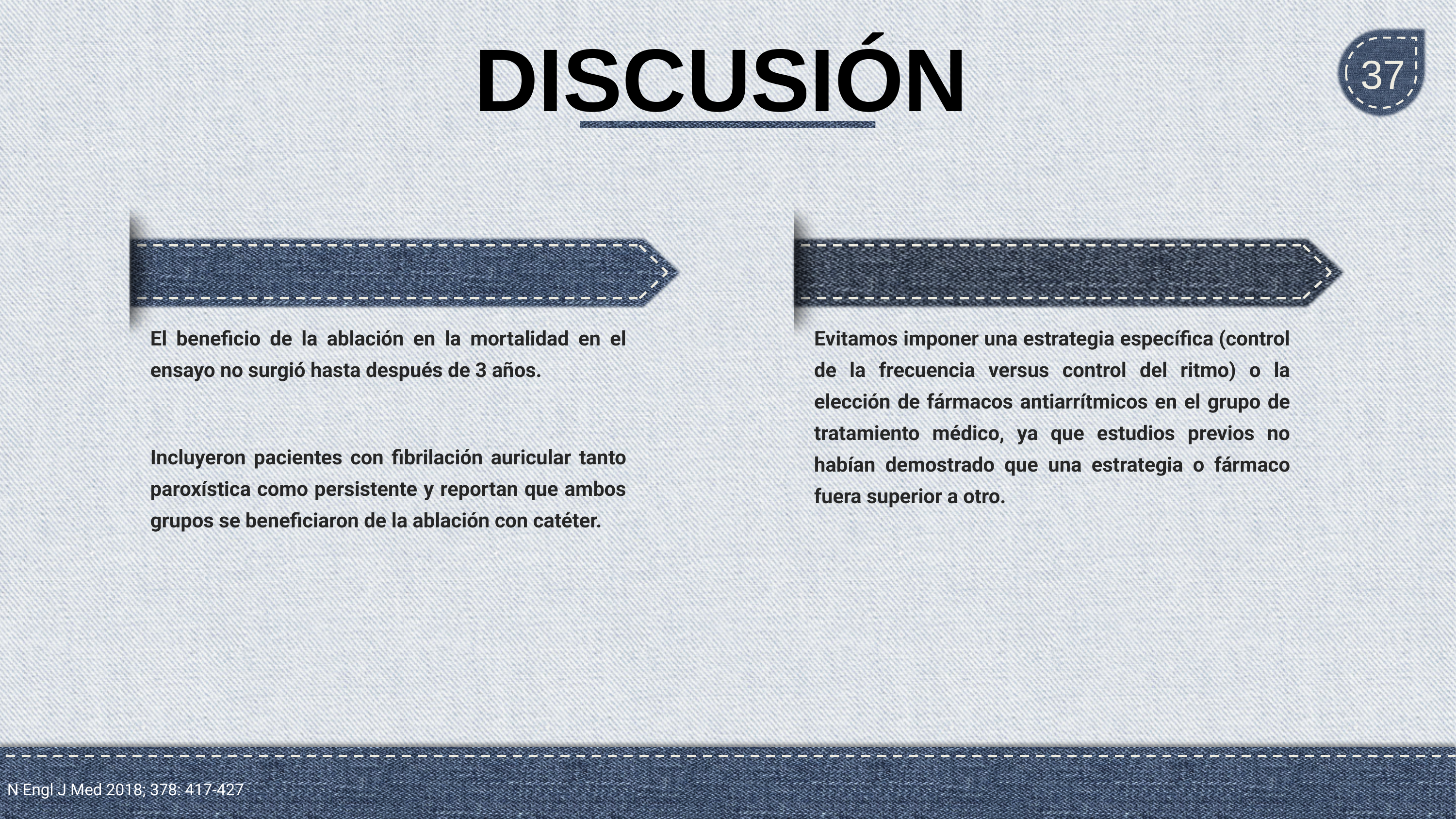

# DISCUSIÓN
37
El beneficio de la ablación en la mortalidad en el ensayo no surgió hasta después de 3 años.

Incluyeron pacientes con fibrilación auricular tanto paroxística como persistente y reportan que ambos grupos se beneficiaron de la ablación con catéter.
Evitamos imponer una estrategia específica (control de la frecuencia versus control del ritmo) o la elección de fármacos antiarrítmicos en el grupo de tratamiento médico, ya que estudios previos no habían demostrado que una estrategia o fármaco fuera superior a otro.

N Engl J Med 2018; 378: 417-427